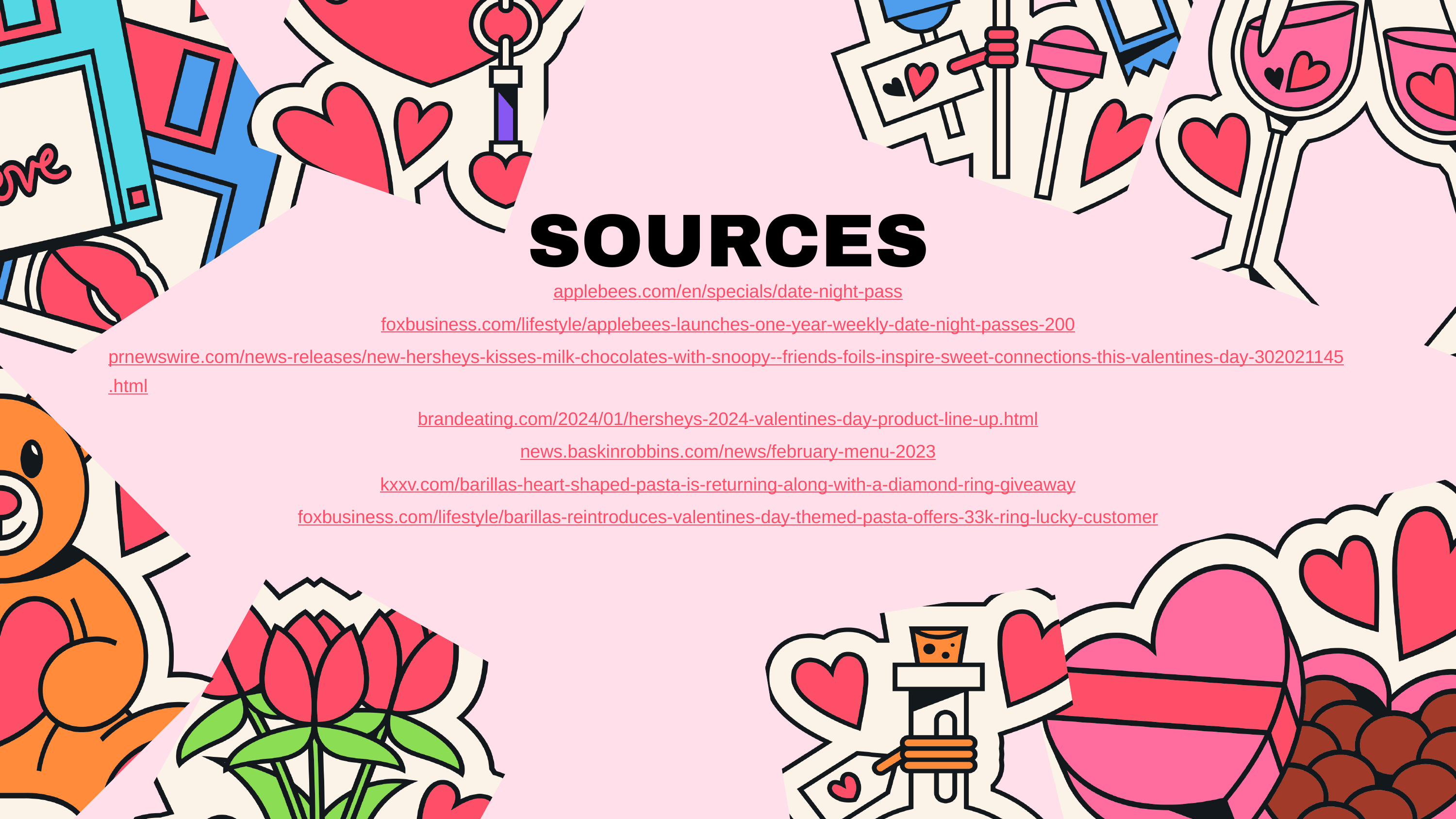

SOURCES
applebees.com/en/specials/date-night-pass
foxbusiness.com/lifestyle/applebees-launches-one-year-weekly-date-night-passes-200
prnewswire.com/news-releases/new-hersheys-kisses-milk-chocolates-with-snoopy--friends-foils-inspire-sweet-connections-this-valentines-day-302021145.html
brandeating.com/2024/01/hersheys-2024-valentines-day-product-line-up.html
news.baskinrobbins.com/news/february-menu-2023
kxxv.com/barillas-heart-shaped-pasta-is-returning-along-with-a-diamond-ring-giveaway
foxbusiness.com/lifestyle/barillas-reintroduces-valentines-day-themed-pasta-offers-33k-ring-lucky-customer